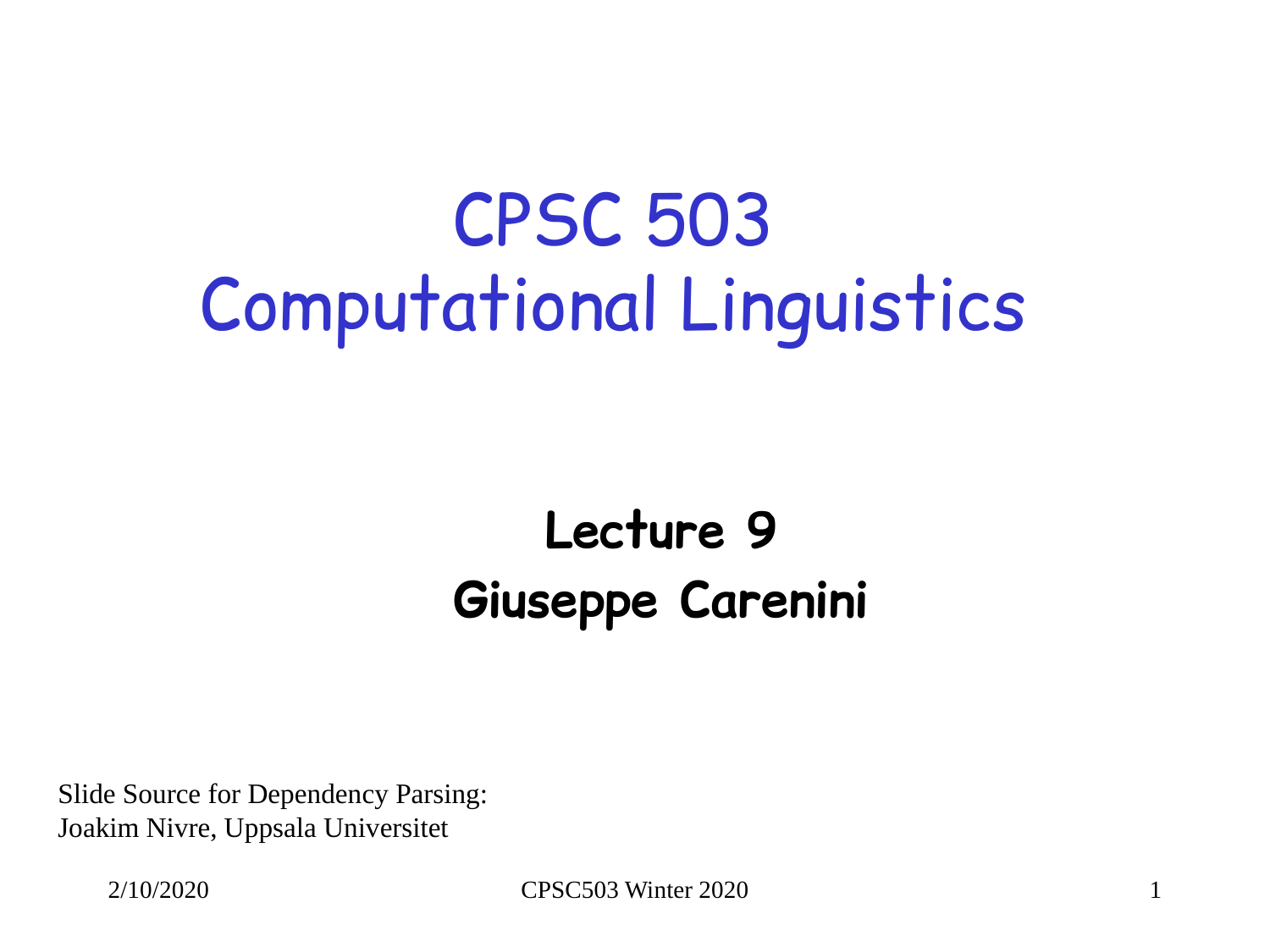

# CPSC 503 Computational Linguistics

Lecture 9
Giuseppe Carenini
Slide Source for Dependency Parsing:
Joakim Nivre, Uppsala Universitet
2/10/2020
CPSC503 Winter 2020
1